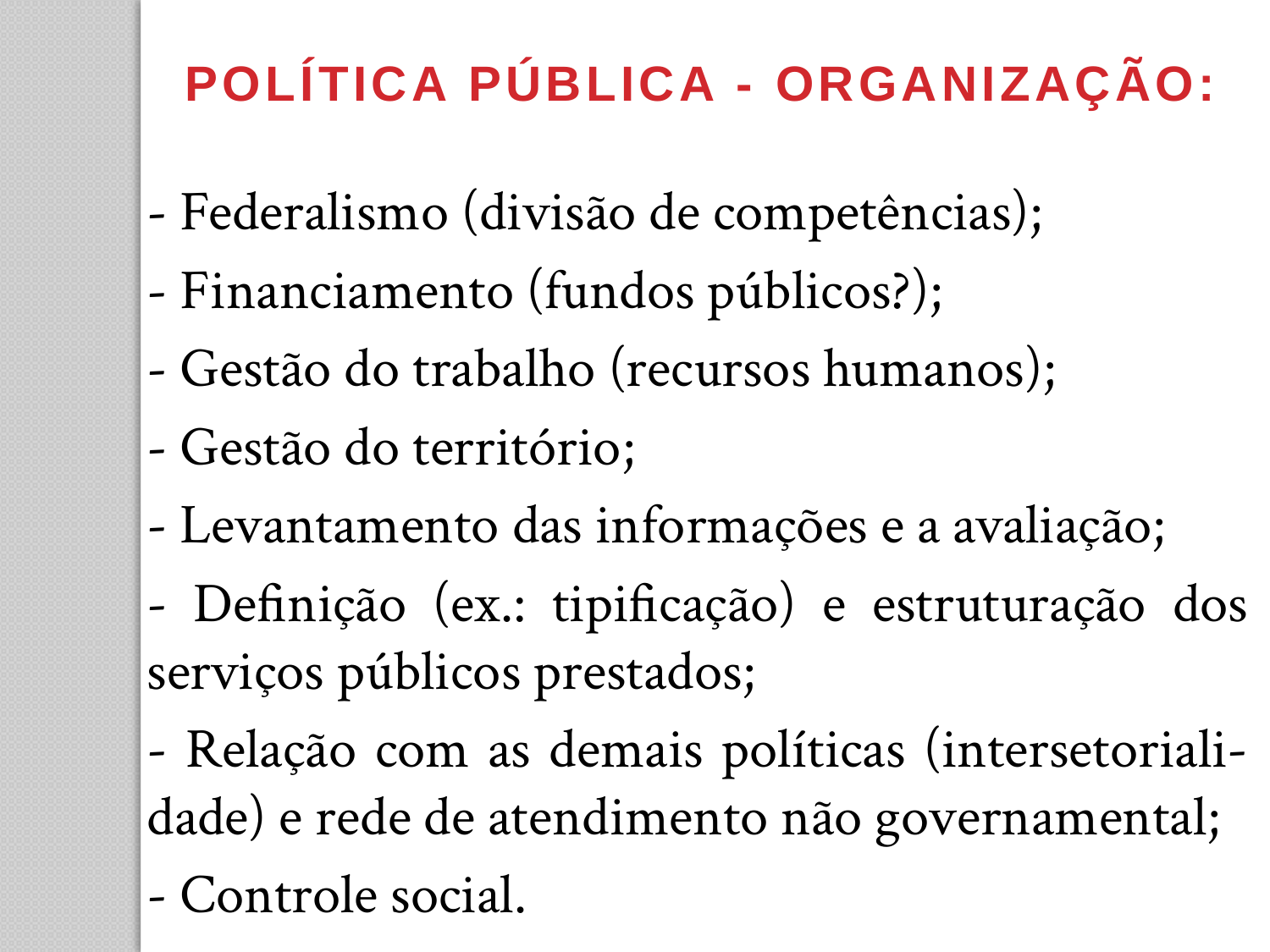

POLÍTICA PÚBLICA - ORGANIZAÇÃO:
- Federalismo (divisão de competências);
- Financiamento (fundos públicos?);
- Gestão do trabalho (recursos humanos);
- Gestão do território;
- Levantamento das informações e a avaliação;
- Definição (ex.: tipificação) e estruturação dos serviços públicos prestados;
- Relação com as demais políticas (intersetoriali-dade) e rede de atendimento não governamental;
- Controle social.